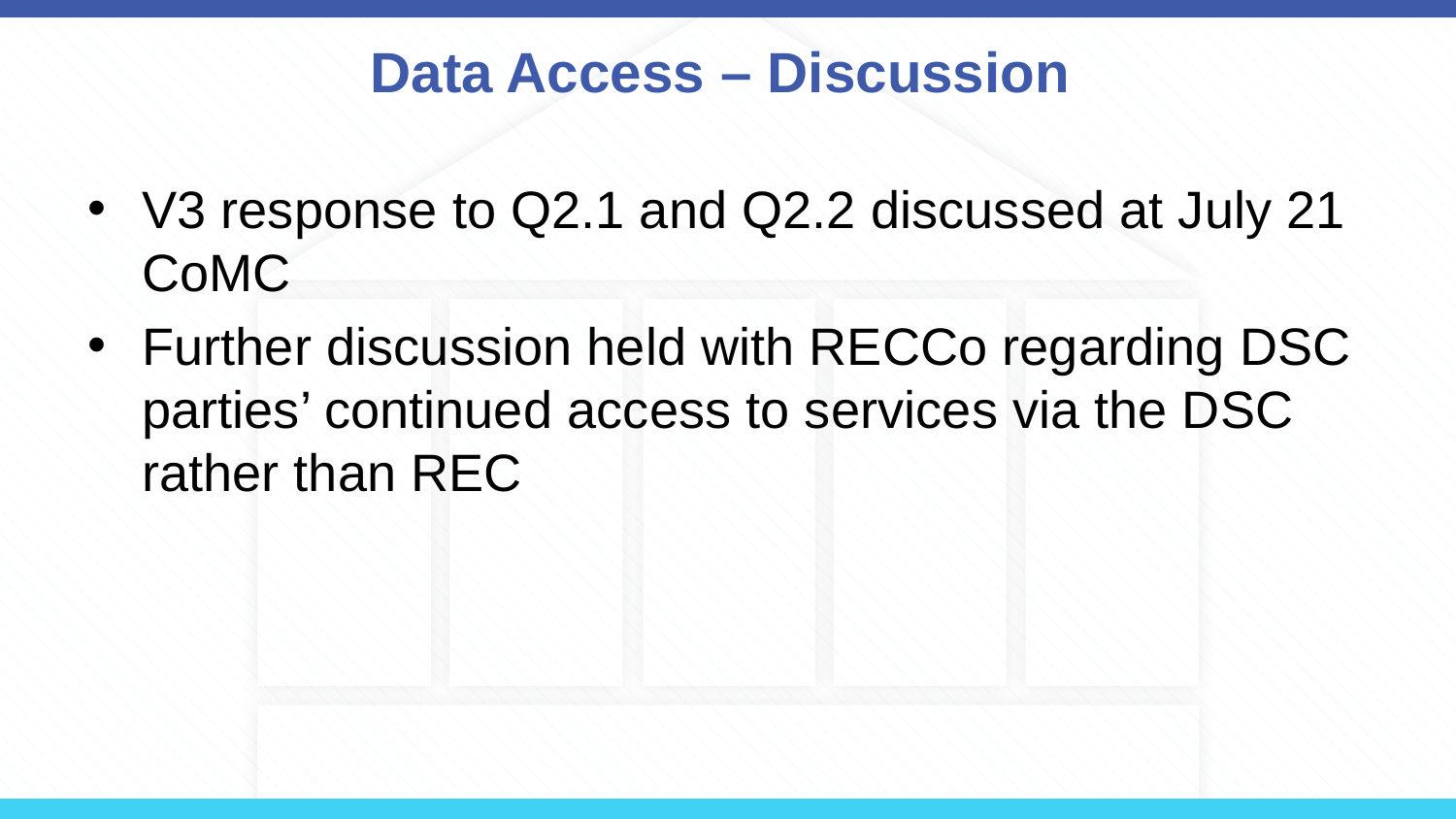

# Data Access – Discussion
V3 response to Q2.1 and Q2.2 discussed at July 21 CoMC
Further discussion held with RECCo regarding DSC parties’ continued access to services via the DSC rather than REC